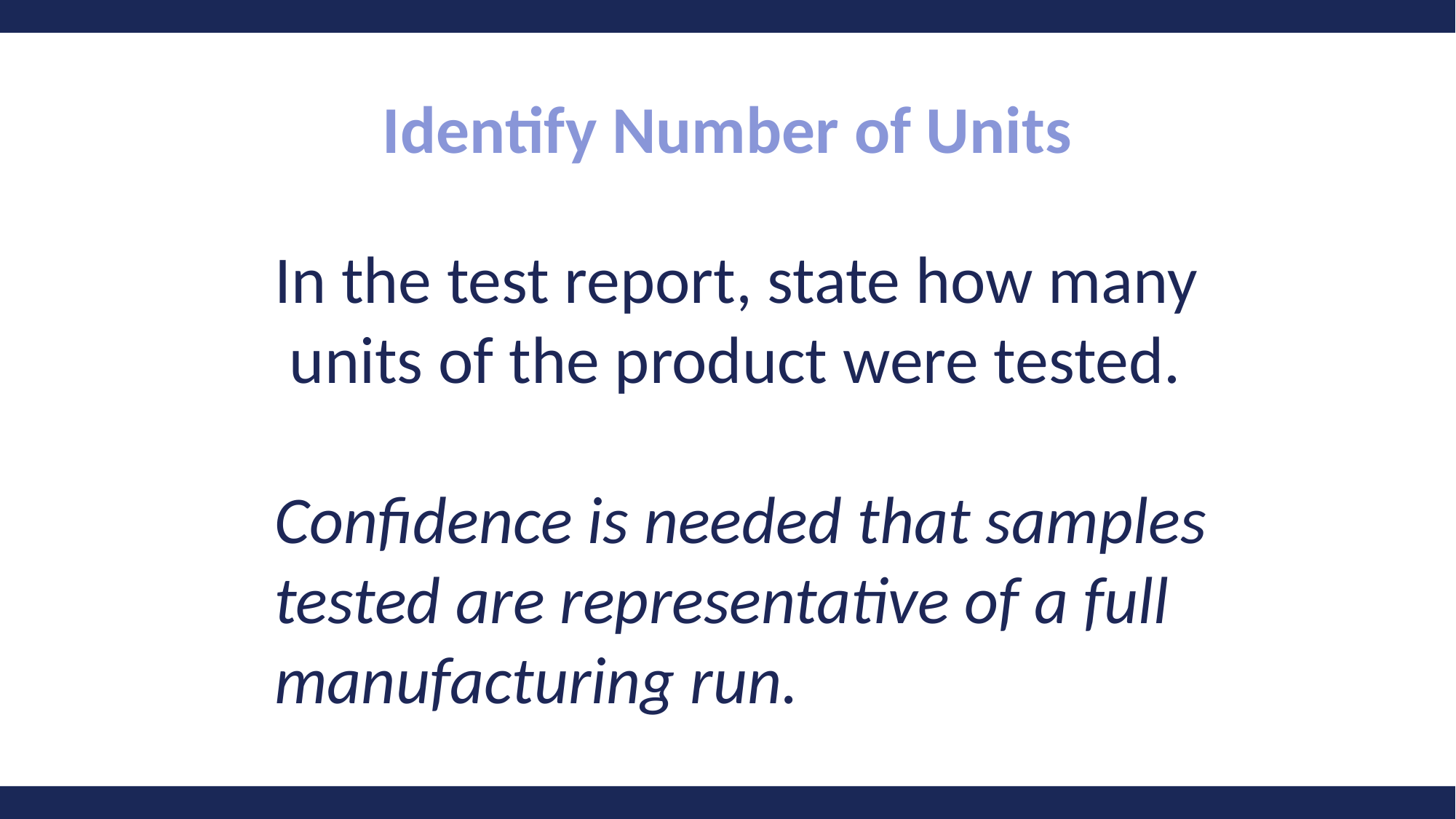

22
Identify Number of Units

In the test report, state how many  units of the product were tested.

Confidence is needed that samples tested are representative of a full manufacturing run.